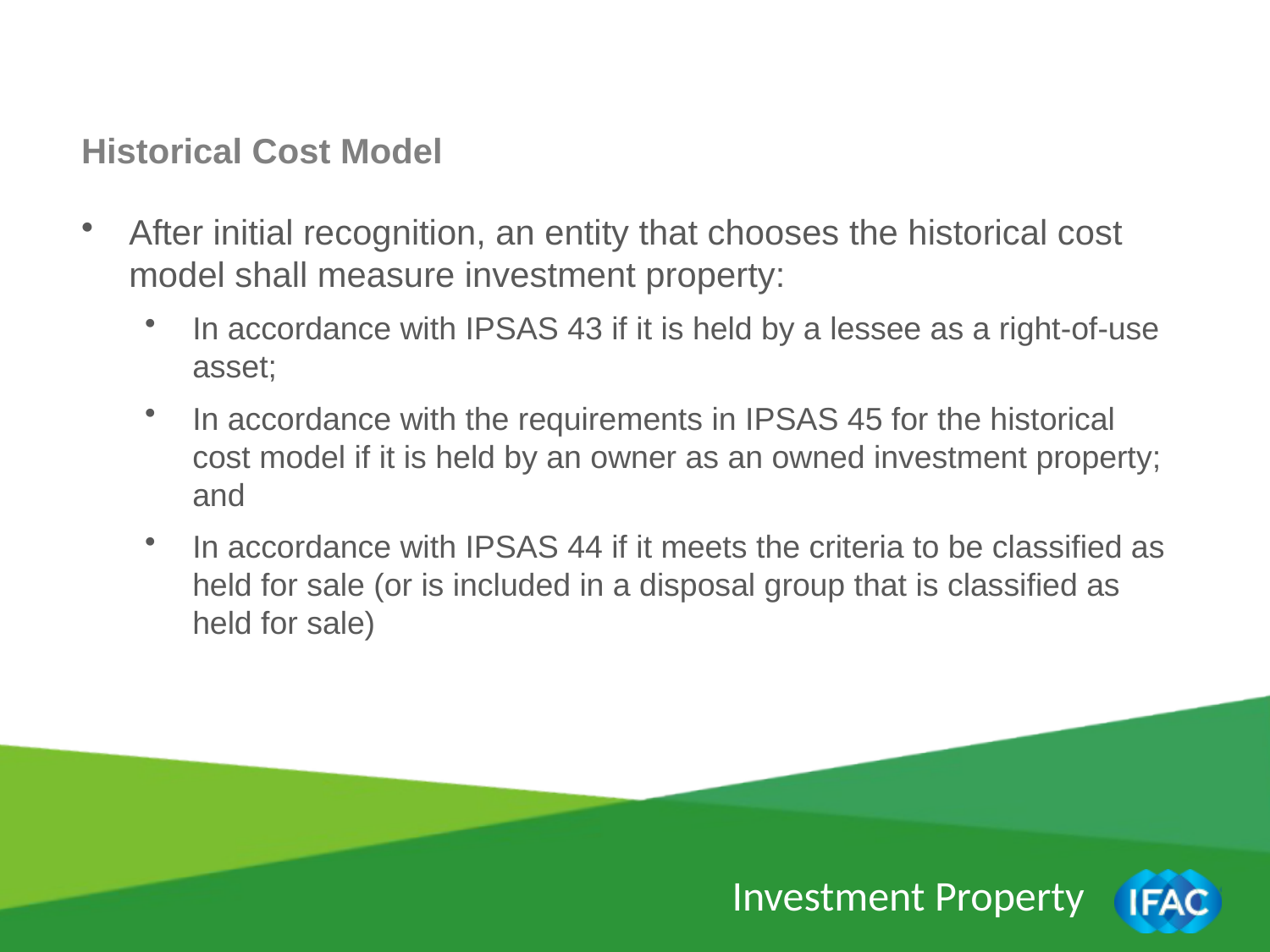

Historical Cost Model

After initial recognition, an entity that chooses the historical cost model shall measure investment property:
In accordance with IPSAS 43 if it is held by a lessee as a right-of-use asset;
In accordance with the requirements in IPSAS 45 for the historical cost model if it is held by an owner as an owned investment property; and
In accordance with IPSAS 44 if it meets the criteria to be classified as held for sale (or is included in a disposal group that is classified as held for sale)
Investment Property